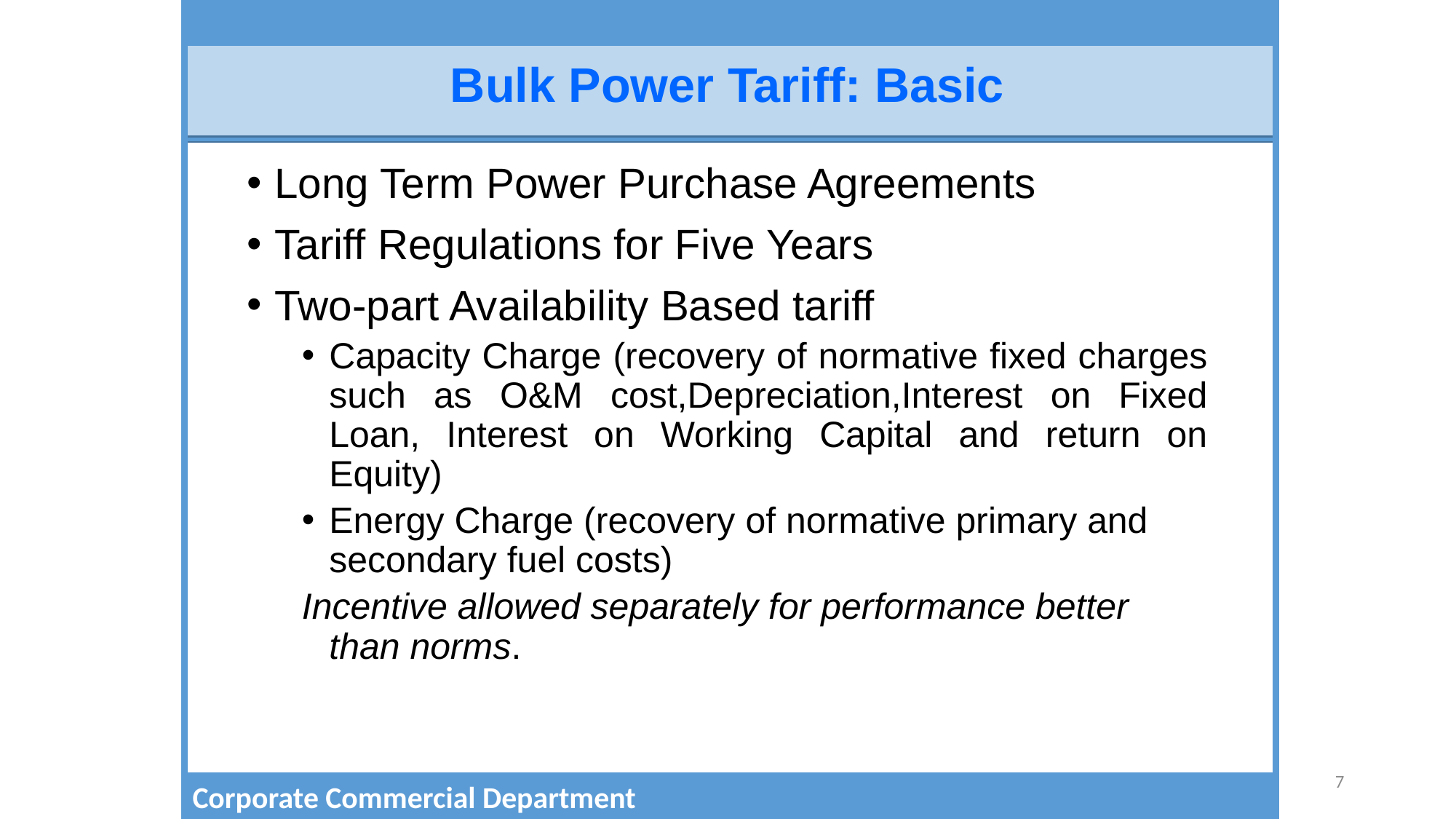

# Bulk Power Tariff: Basic

Long Term Power Purchase Agreements
Tariff Regulations for Five Years
Two-part Availability Based tariff
Capacity Charge (recovery of normative fixed charges such as O&M cost,Depreciation,Interest on Fixed Loan, Interest on Working Capital and return on Equity)
Energy Charge (recovery of normative primary and secondary fuel costs)
Incentive allowed separately for performance better than norms.
7
Corporate Commercial Department